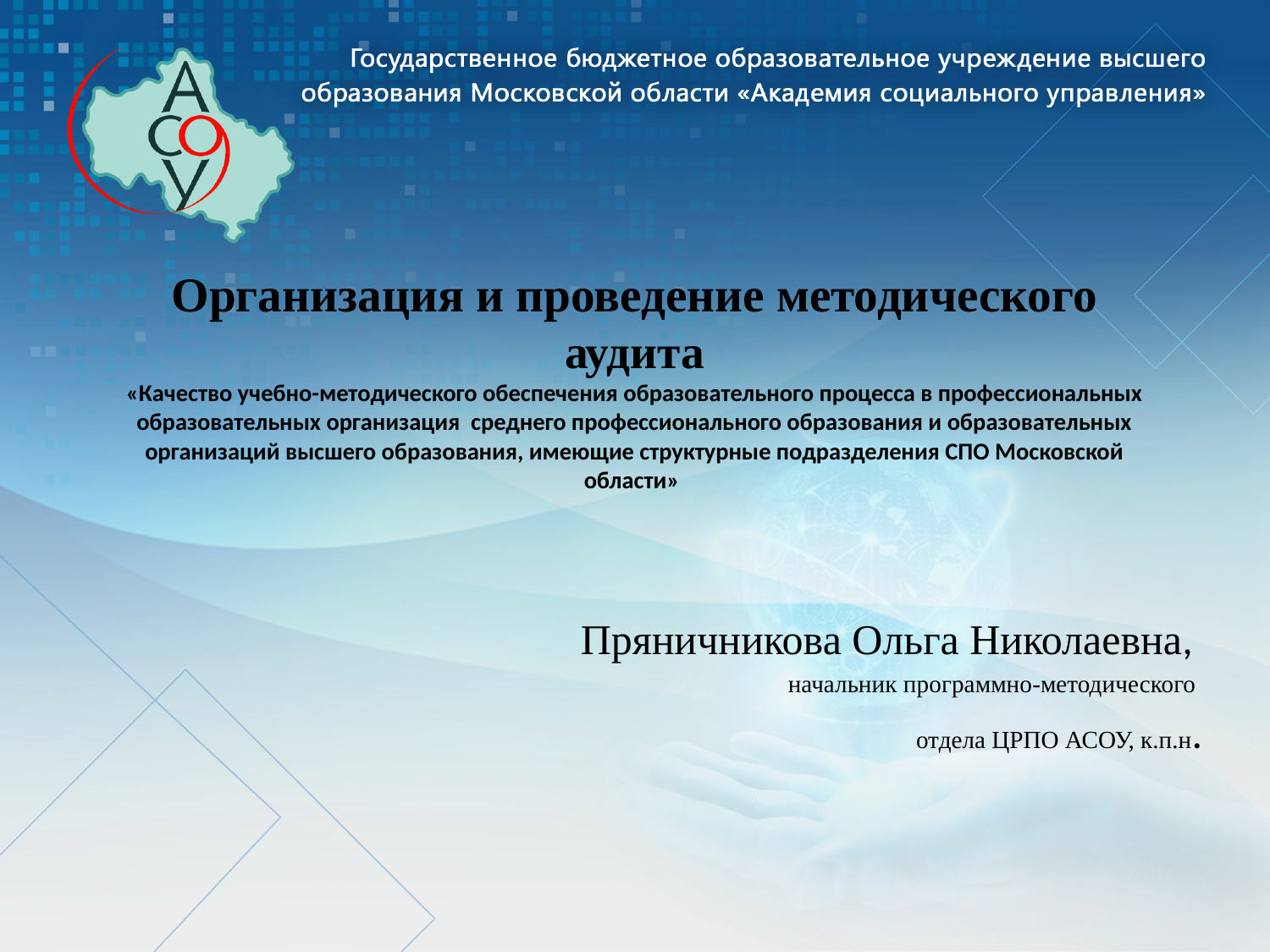

# Организация и проведение методического аудита «Качество учебно-методического обеспечения образовательного процесса в профессиональных образовательных организация  среднего профессионального образования и образовательных организаций высшего образования, имеющие структурные подразделения СПО Московской области»
Пряничникова Ольга Николаевна,
начальник программно-методического
отдела ЦРПО АСОУ, к.п.н.